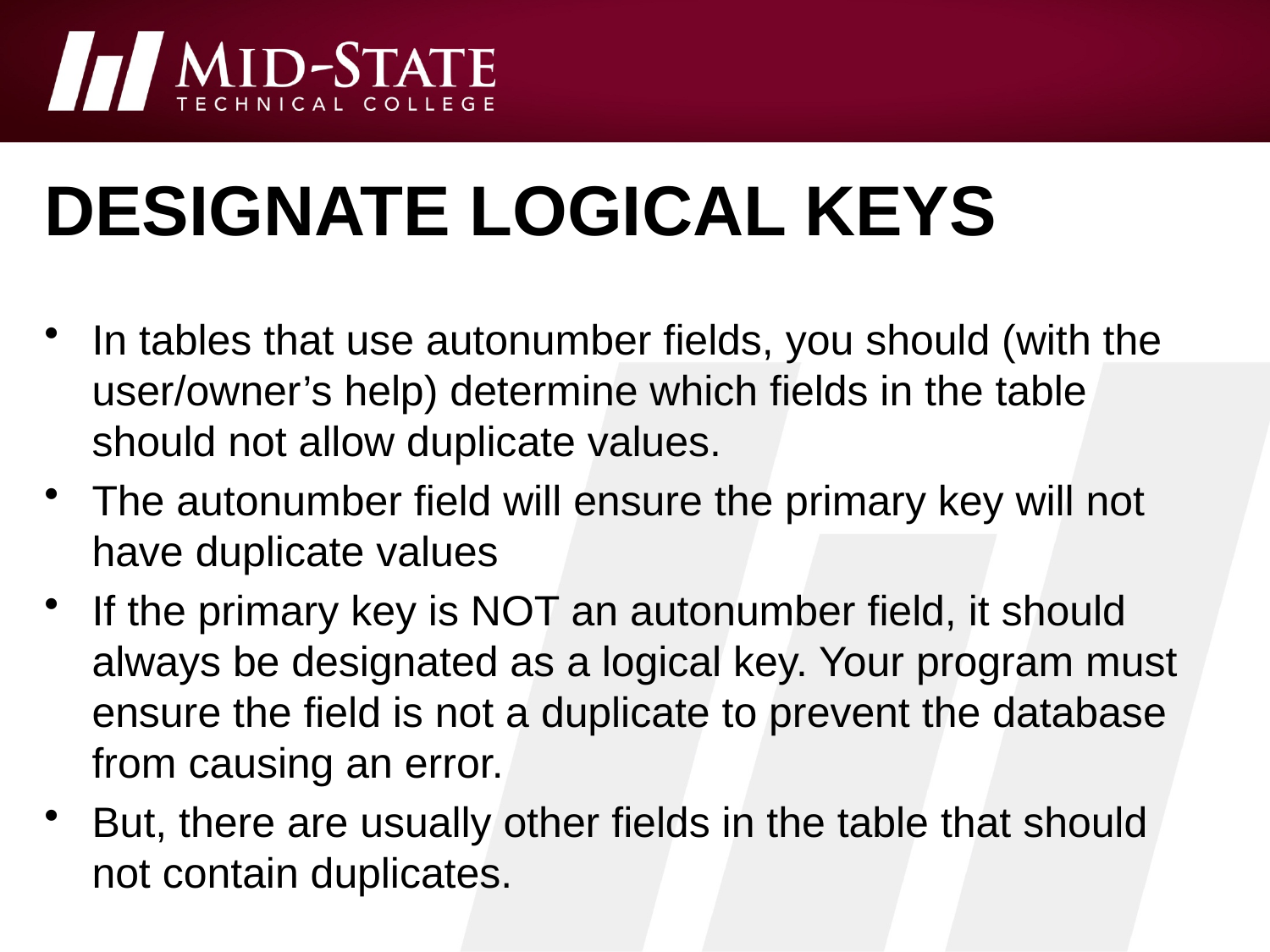

# Designate logical keys
In tables that use autonumber fields, you should (with the user/owner’s help) determine which fields in the table should not allow duplicate values.
The autonumber field will ensure the primary key will not have duplicate values
If the primary key is NOT an autonumber field, it should always be designated as a logical key. Your program must ensure the field is not a duplicate to prevent the database from causing an error.
But, there are usually other fields in the table that should not contain duplicates.